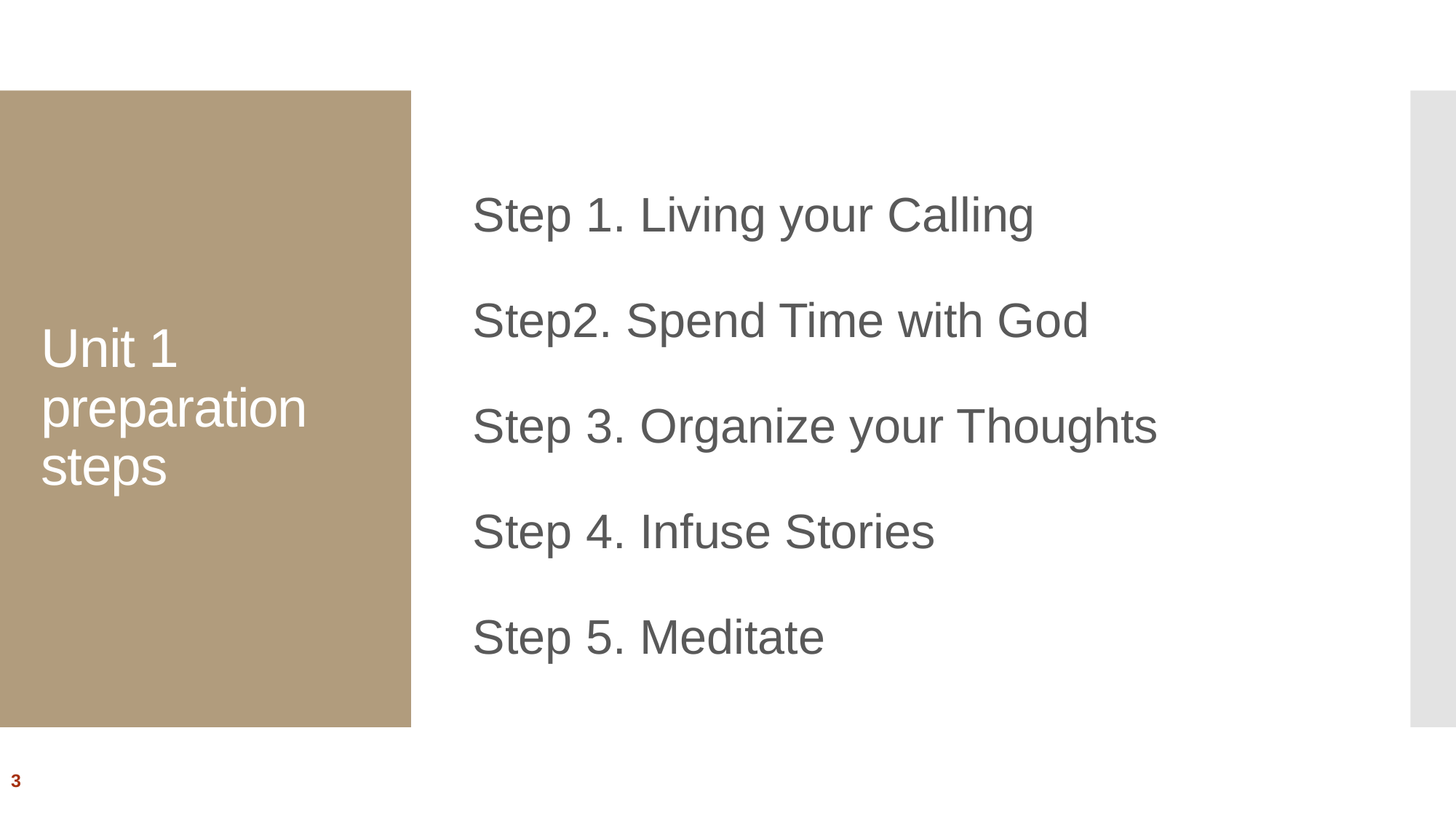

Step 1. Living your Calling
Step2. Spend Time with God
Step 3. Organize your Thoughts
Step 4. Infuse Stories
Step 5. Meditate
# Unit 1 preparation steps
3